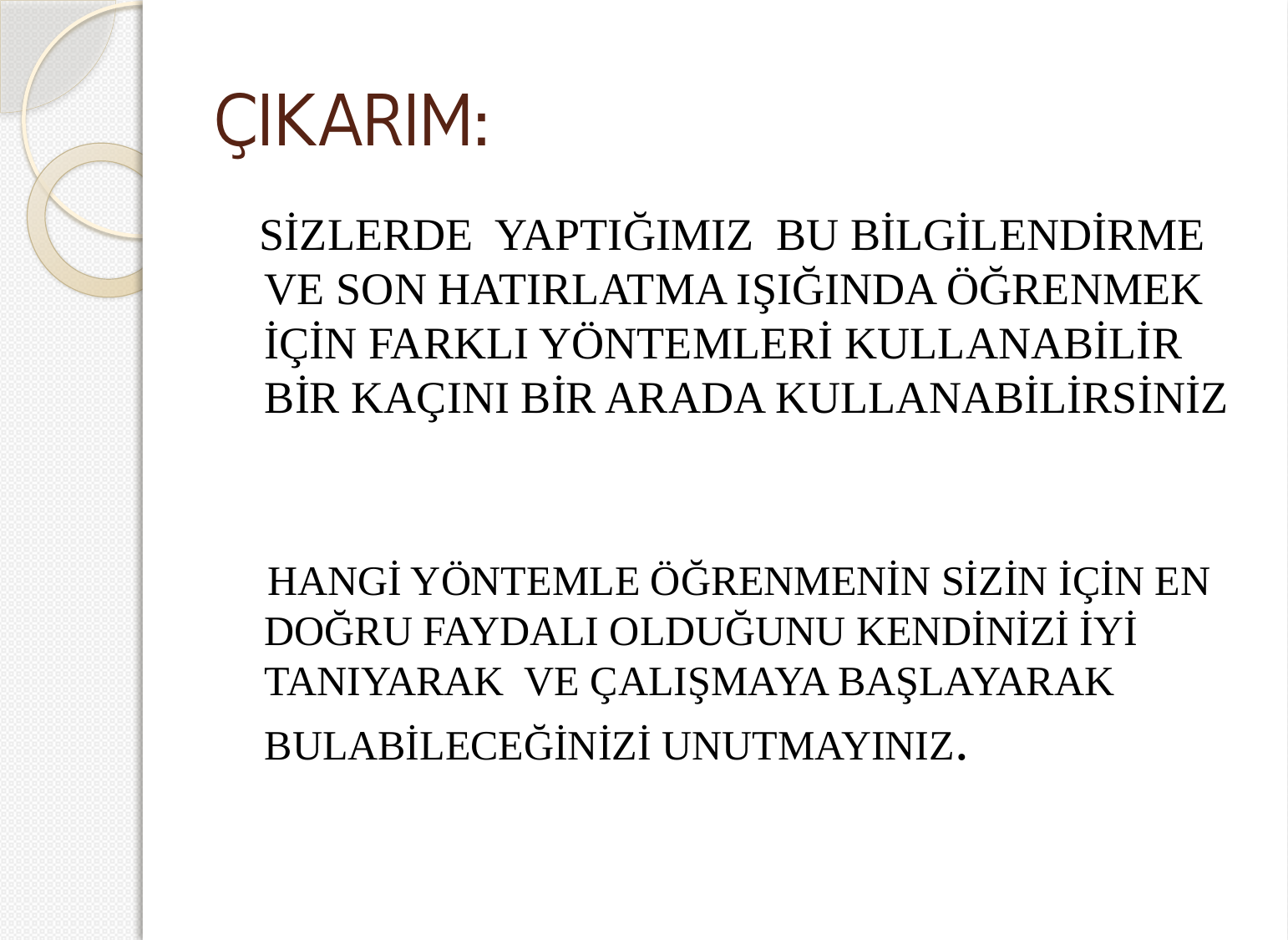

# ÇIKARIM:
   SİZLERDE  YAPTIĞIMIZ  BU BİLGİLENDİRME VE SON HATIRLATMA IŞIĞINDA ÖĞRENMEK İÇİN FARKLI YÖNTEMLERİ KULLANABİLİR BİR KAÇINI BİR ARADA KULLANABİLİRSİNİZ

    HANGİ YÖNTEMLE ÖĞRENMENİN SİZİN İÇİN EN DOĞRU FAYDALI OLDUĞUNU KENDİNİZİ İYİ TANIYARAK  VE ÇALIŞMAYA BAŞLAYARAK BULABİLECEĞİNİZİ UNUTMAYINIZ.